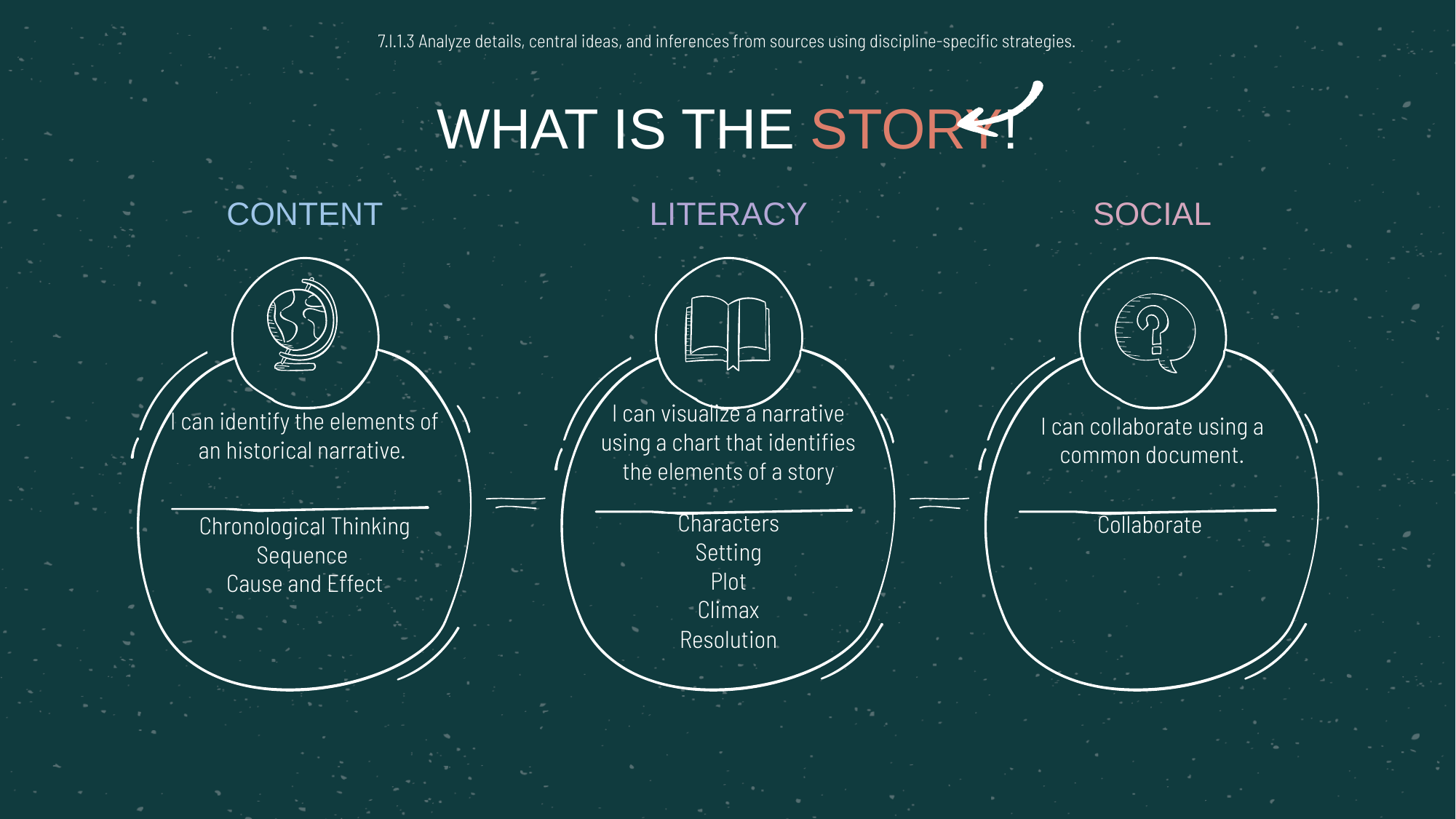

7.I.1.3 Analyze details, central ideas, and inferences from sources using discipline-specific strategies.

# WHAT IS THE STORY!
CONTENT
LITERACY
SOCIAL

I can visualize a narrative using a chart that identifies the elements of a story
I can identify the elements of an historical narrative.
I can collaborate using a common document.

Characters
Setting
Plot
Climax
Resolution
Collaborate
Chronological Thinking Sequence
Cause and Effect